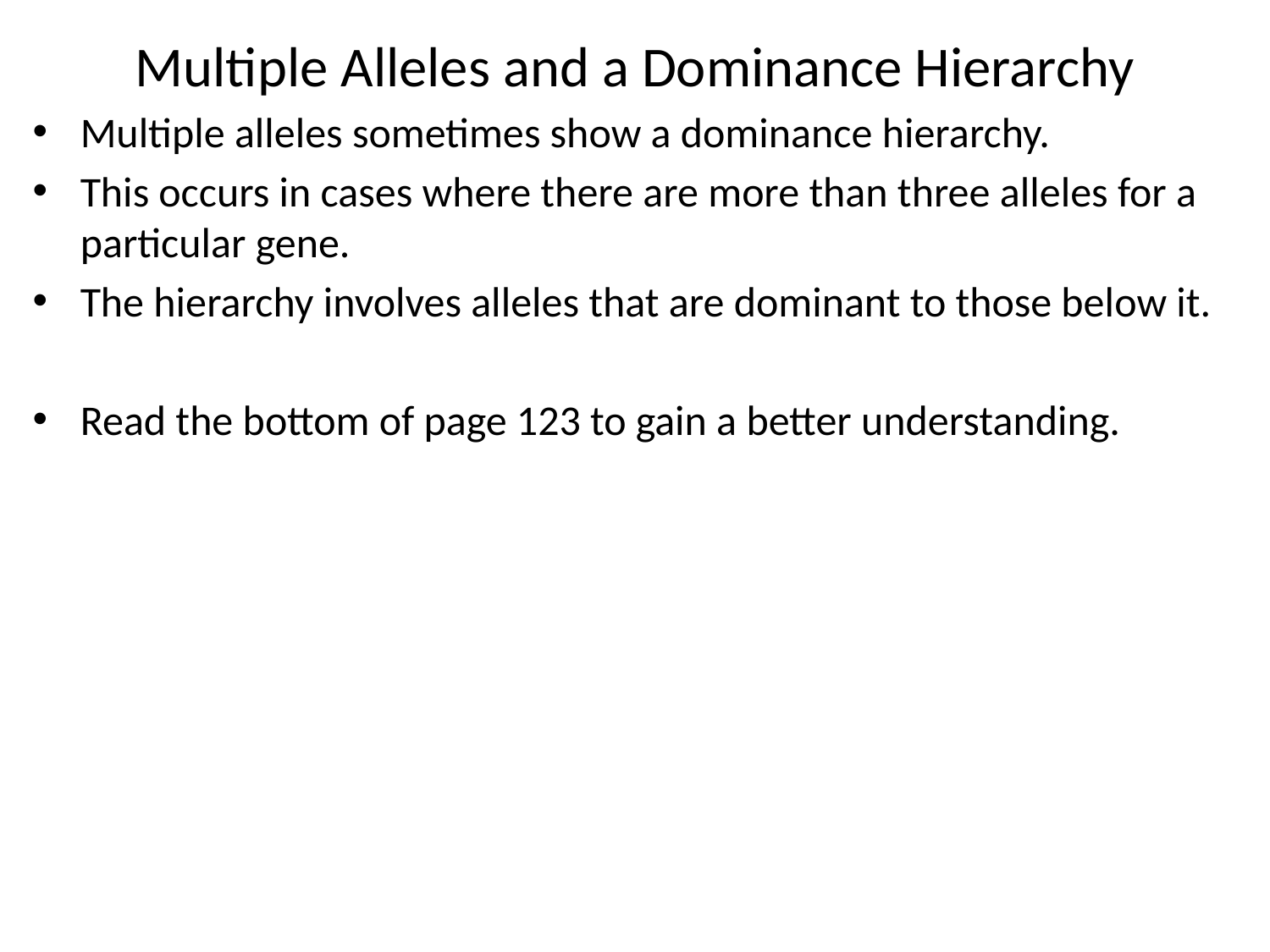

# Multiple Alleles and a Dominance Hierarchy
Multiple alleles sometimes show a dominance hierarchy.
This occurs in cases where there are more than three alleles for a particular gene.
The hierarchy involves alleles that are dominant to those below it.

Read the bottom of page 123 to gain a better understanding.